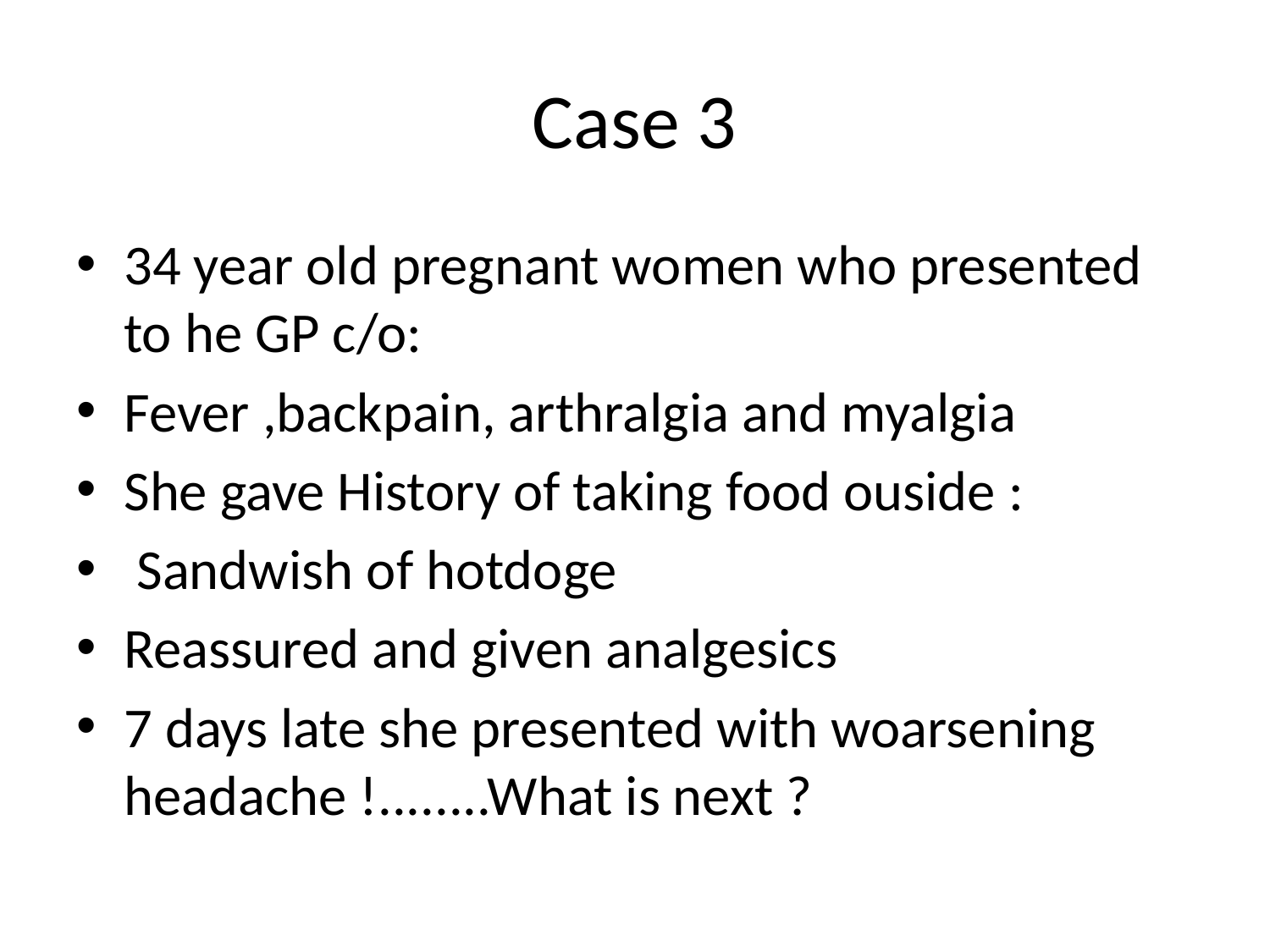

# Case 3
34 year old pregnant women who presented to he GP c/o:
Fever ,backpain, arthralgia and myalgia
She gave History of taking food ouside :
 Sandwish of hotdoge
Reassured and given analgesics
7 days late she presented with woarsening headache !........What is next ?